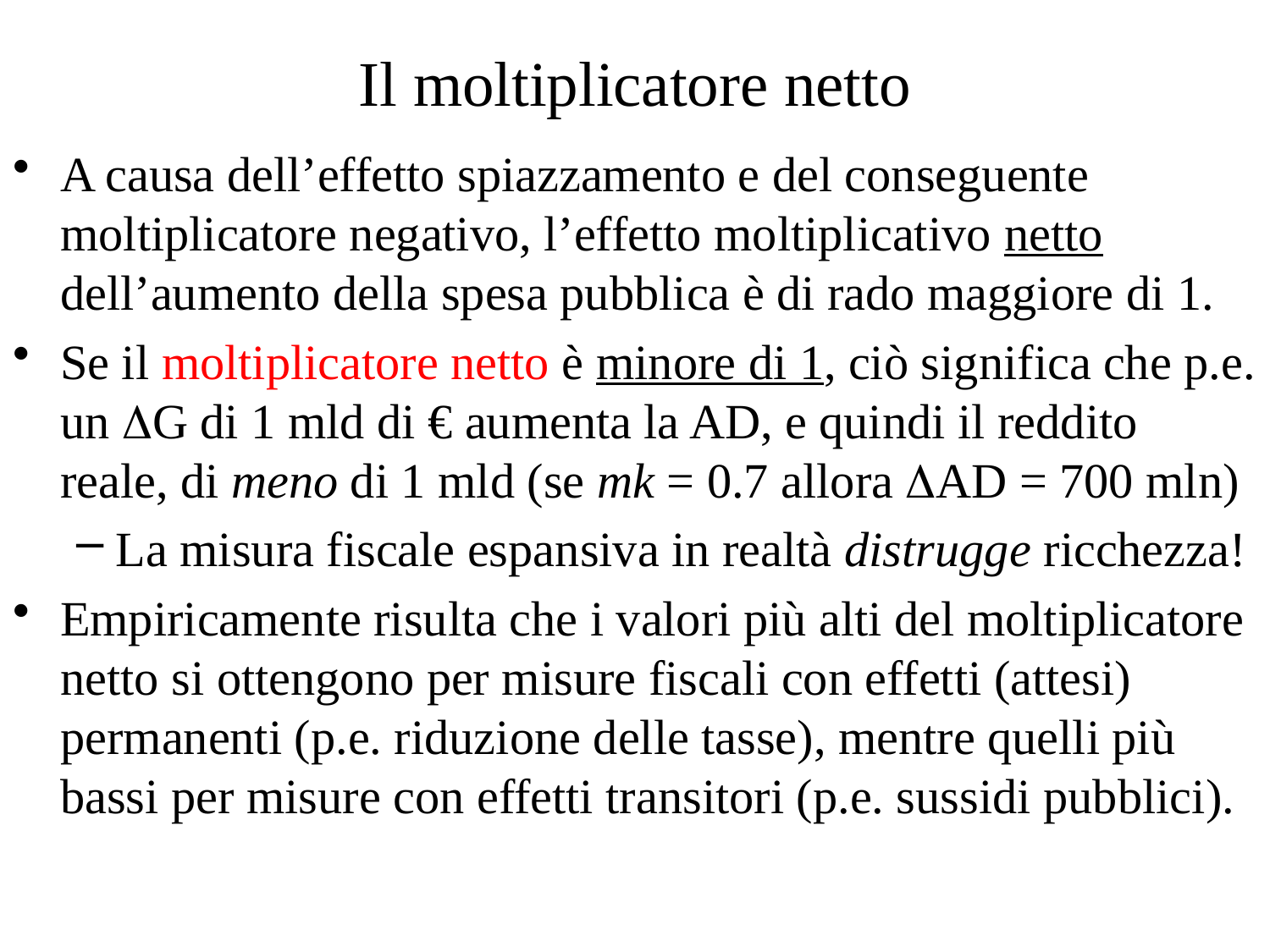

# Il moltiplicatore netto
A causa dell’effetto spiazzamento e del conseguente moltiplicatore negativo, l’effetto moltiplicativo netto dell’aumento della spesa pubblica è di rado maggiore di 1.
Se il moltiplicatore netto è minore di 1, ciò significa che p.e. un ΔG di 1 mld di € aumenta la AD, e quindi il reddito reale, di meno di 1 mld (se mk = 0.7 allora ΔAD = 700 mln)
La misura fiscale espansiva in realtà distrugge ricchezza!
Empiricamente risulta che i valori più alti del moltiplicatore netto si ottengono per misure fiscali con effetti (attesi) permanenti (p.e. riduzione delle tasse), mentre quelli più bassi per misure con effetti transitori (p.e. sussidi pubblici).